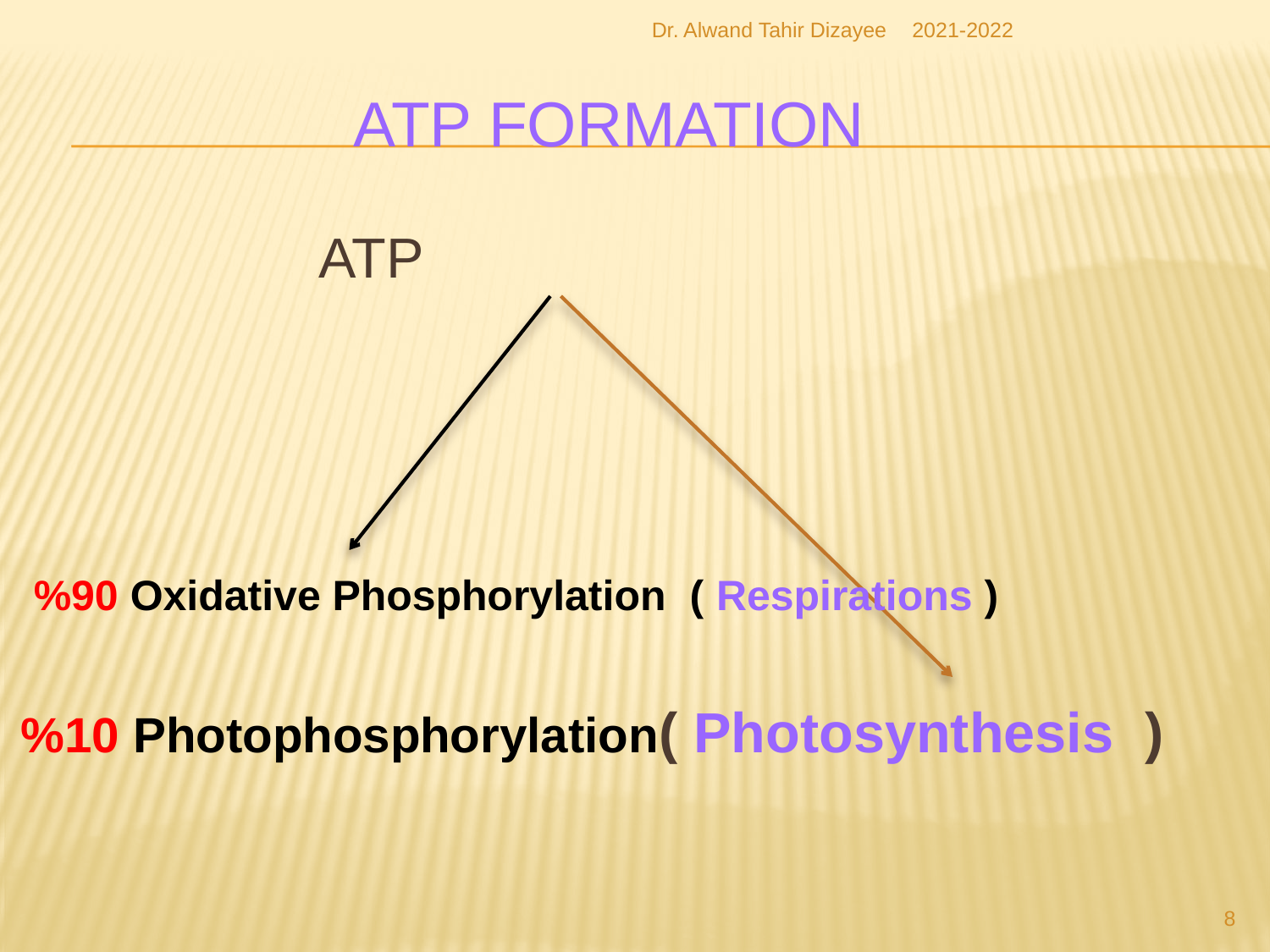

Dr. Alwand Tahir Dizayee
2021-2022
# ATP Formation
                              ATP

           %10 Photophosphorylation( Photosynthesis  )

%90 Oxidative Phosphorylation  ( Respirations )
8